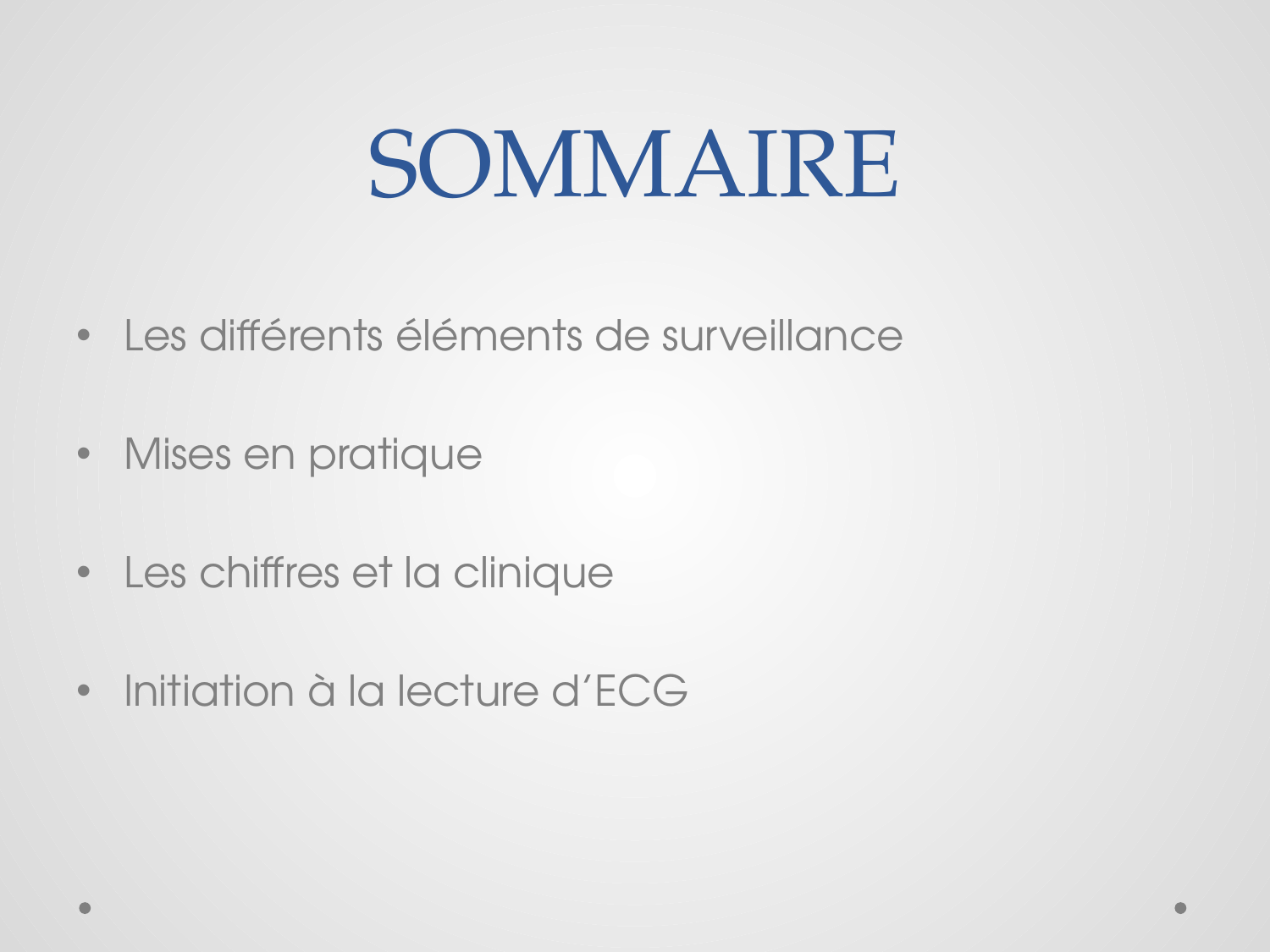

# SOMMAIRE
Les différents éléments de surveillance

Mises en pratique

Les chiffres et la clinique

Initiation à la lecture d’ECG